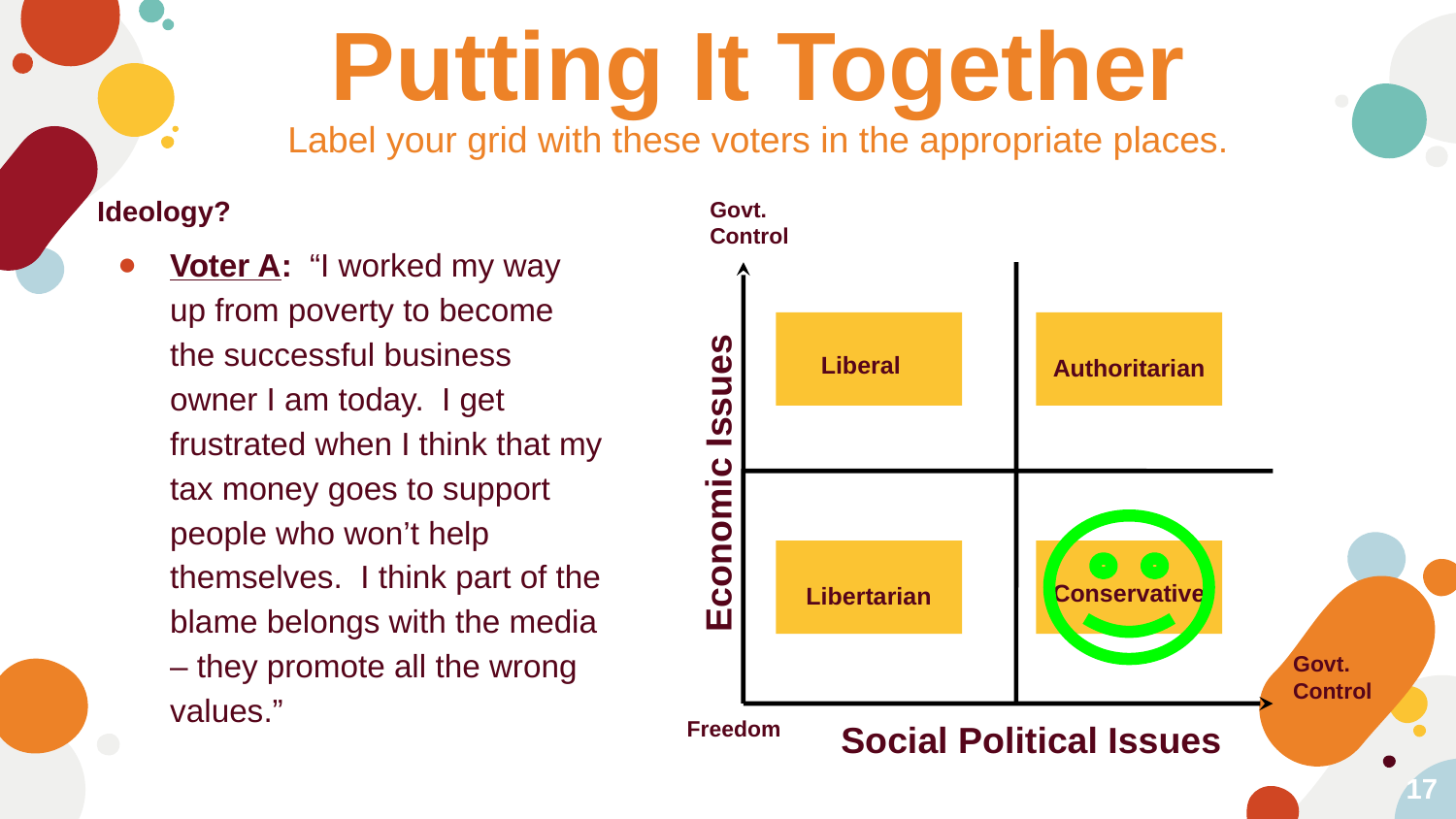

Putting It Together
Label your grid with these voters in the appropriate places.
Govt.
Control
Ideology?
Voter A:  “I worked my way up from poverty to become the successful business owner I am today.  I get frustrated when I think that my tax money goes to support people who won’t help themselves.  I think part of the blame belongs with the media – they promote all the wrong values.”

Liberal
Authoritarian
Economic Issues

Conservative
Libertarian
Govt.
Control
Freedom
Social Political Issues
17